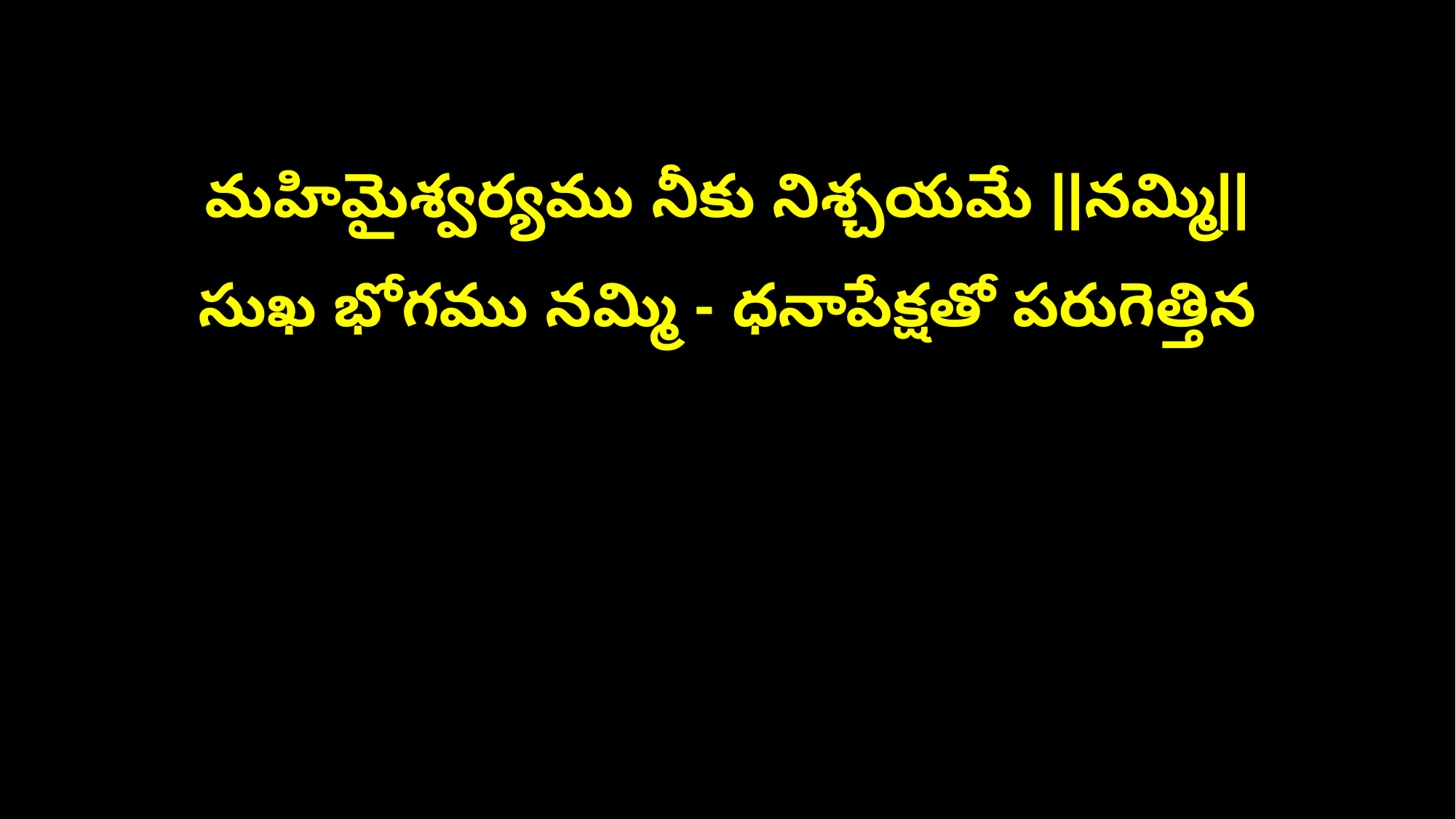

మహిమైశ్వర్యము నీకు నిశ్చయమే ||నమ్మి||
సుఖ భోగము నమ్మి - ధనాపేక్షతో పరుగెత్తిన